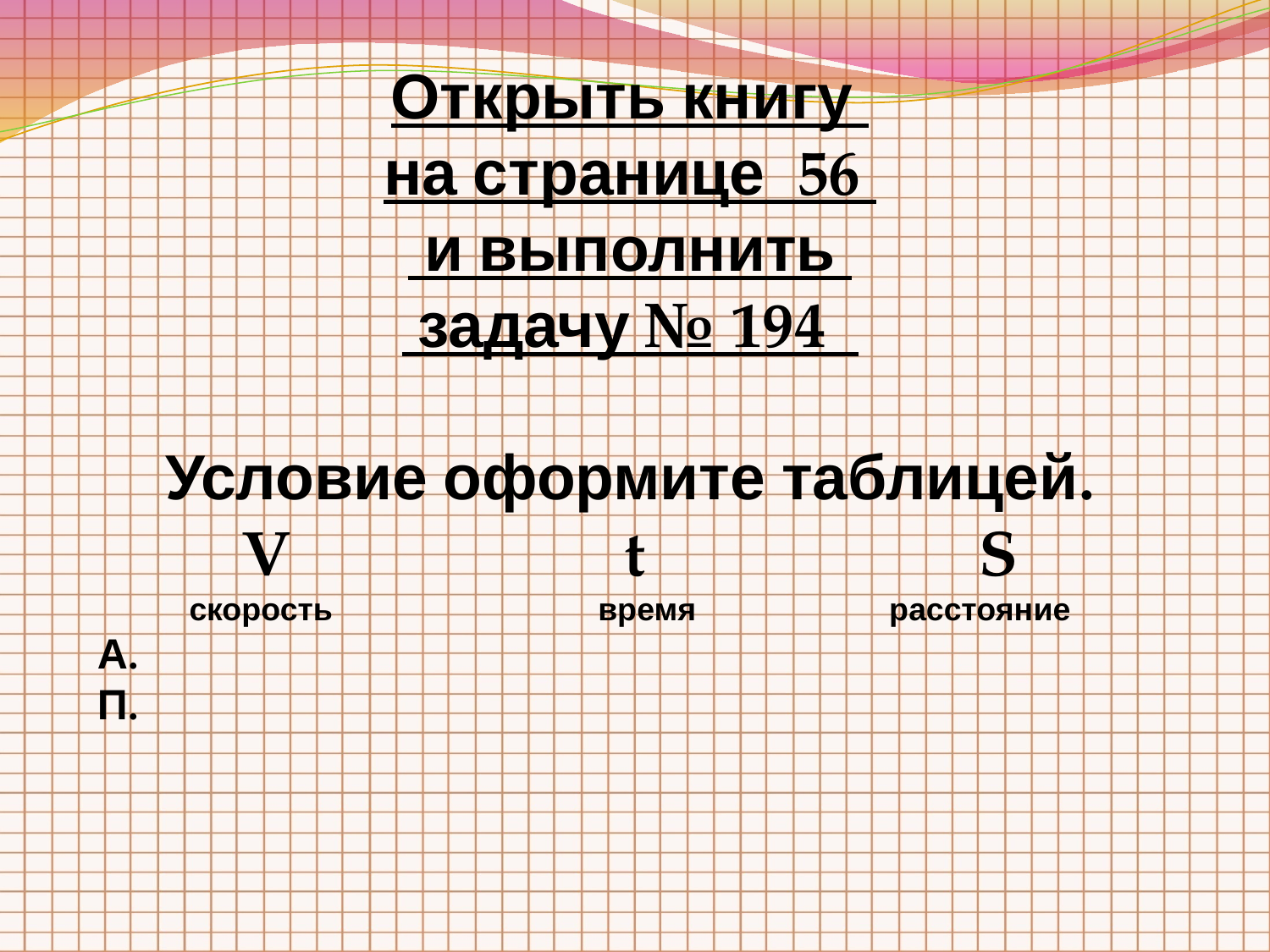

Открыть книгу
на странице  56
 и выполнить
 задачу № 194

Условие оформите таблицей.
V                     t                     S
скорость                                 время                        расстояние
А.
П.